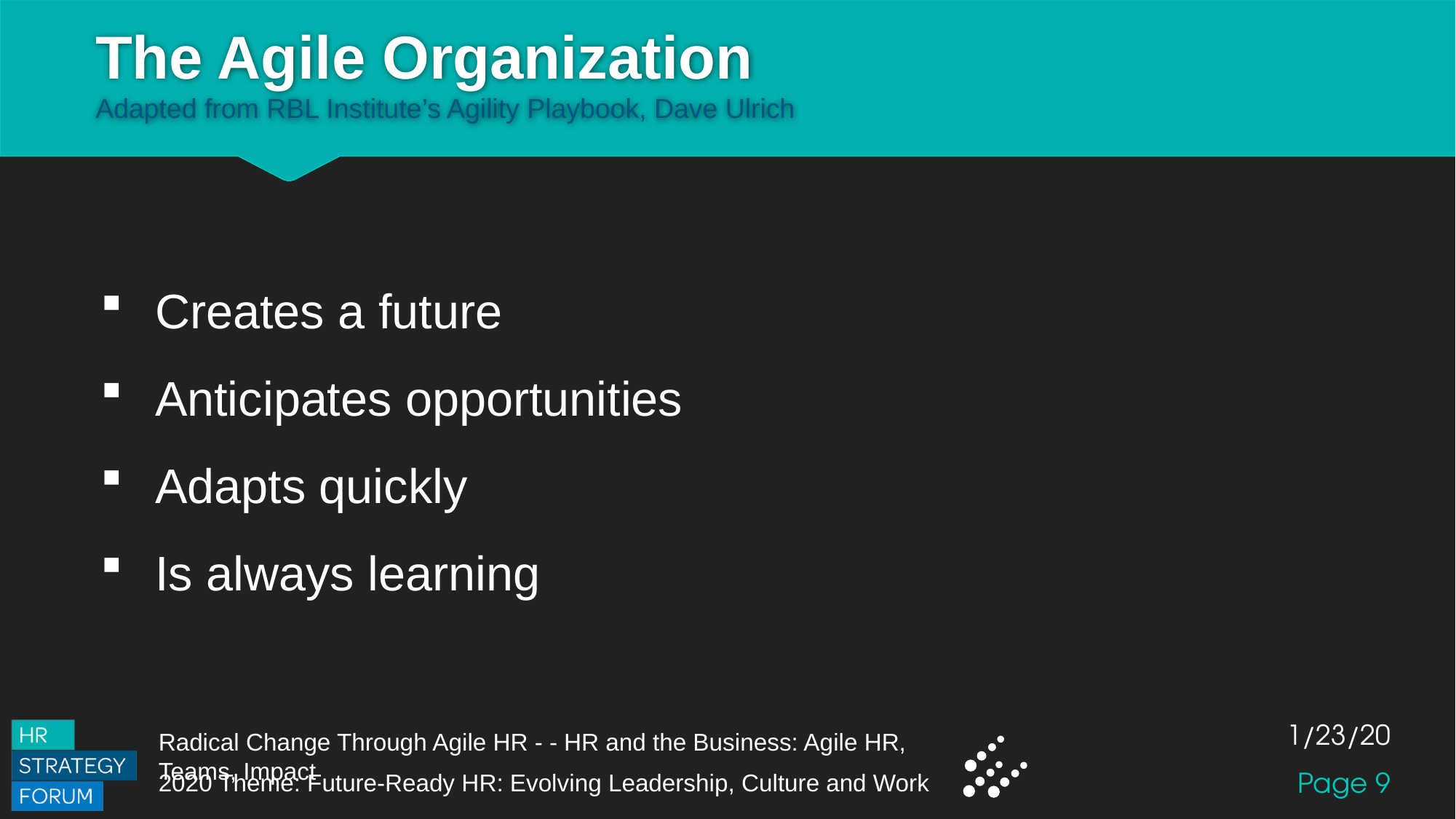

# The Agile Organization Adapted from RBL Institute’s Agility Playbook, Dave Ulrich
Creates a future
Anticipates opportunities
Adapts quickly
Is always learning
1/23/20
Page 9